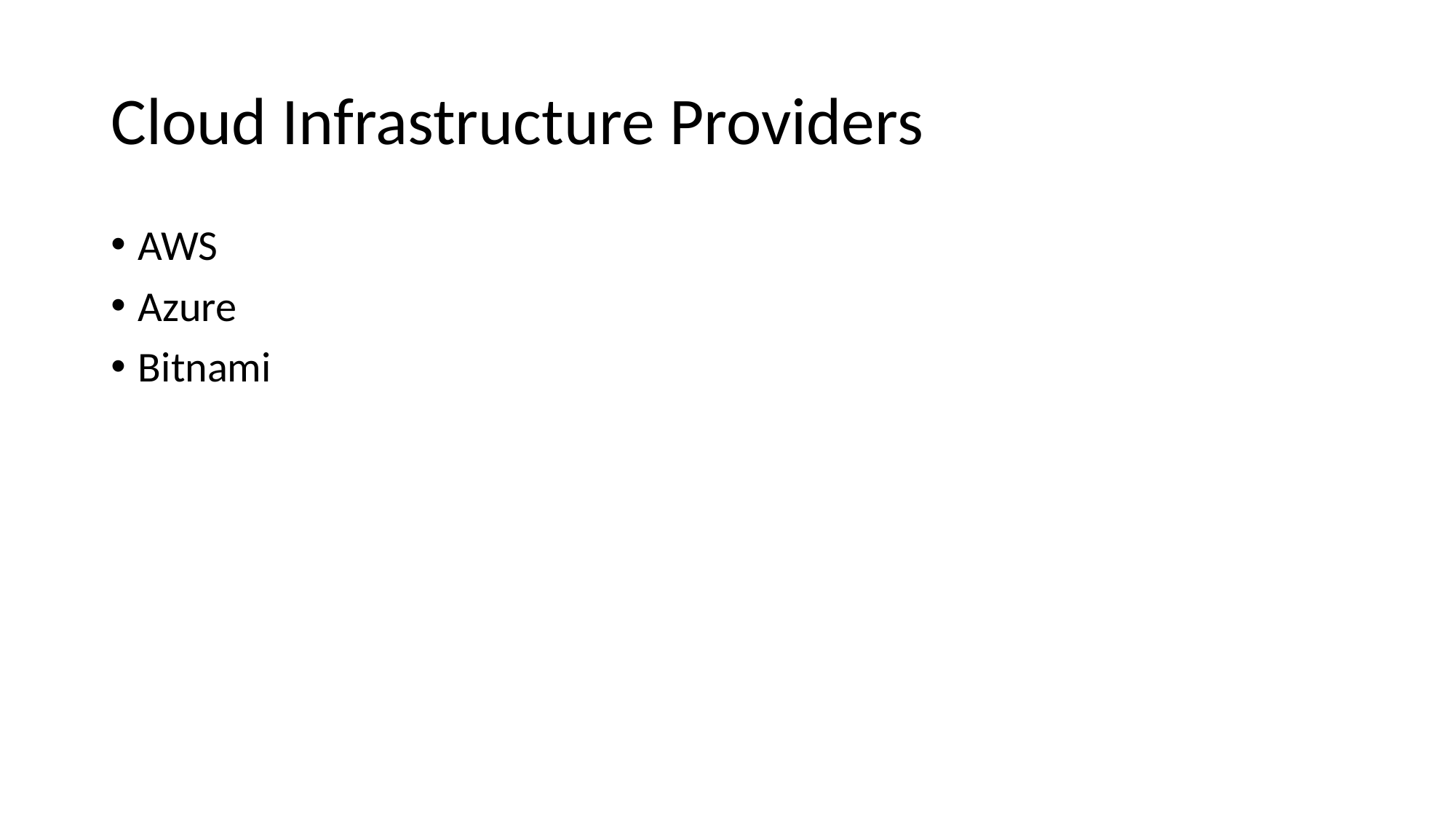

# Cloud Infrastructure Providers
AWS
Azure
Bitnami